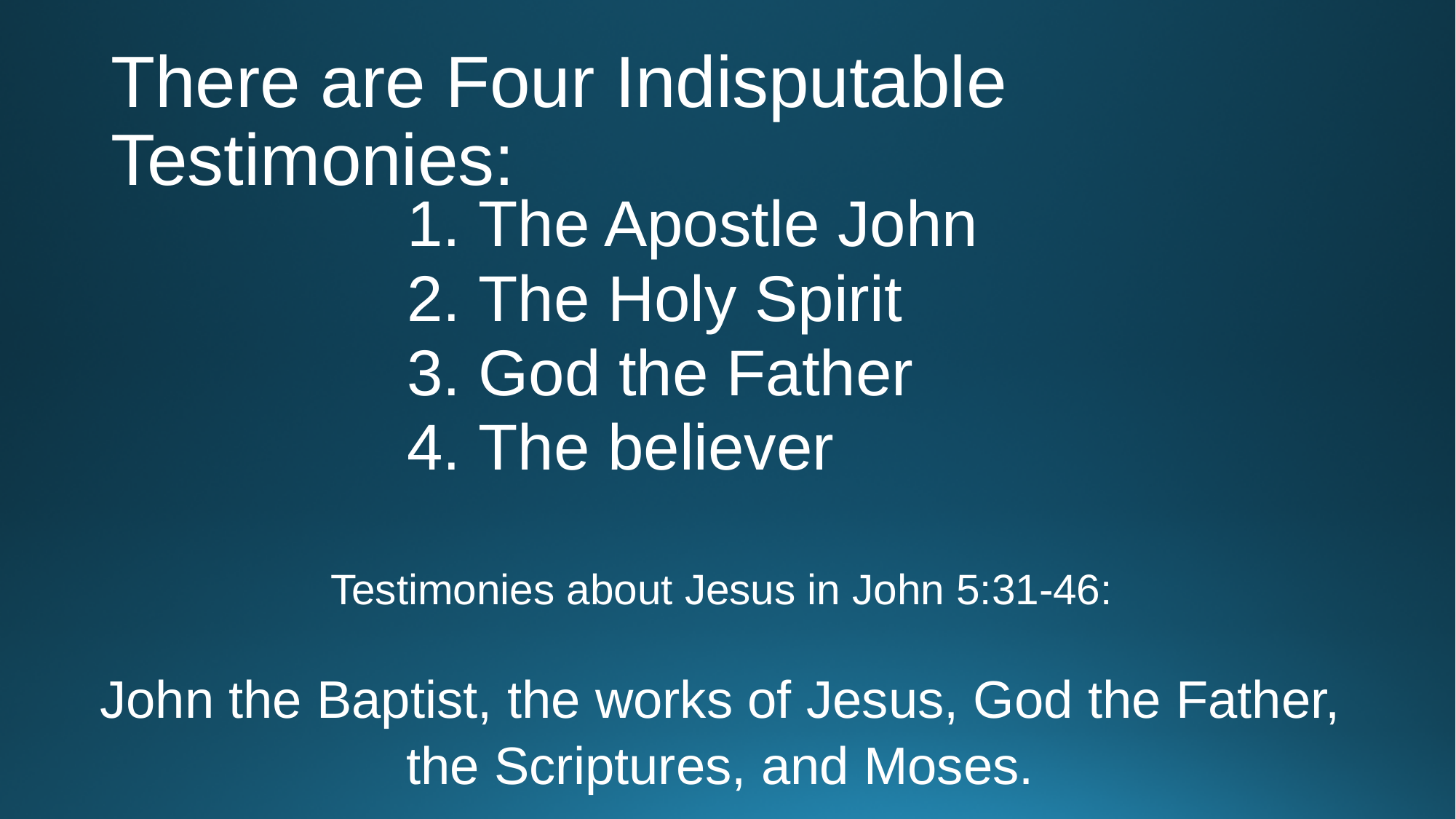

# There are Four Indisputable Testimonies:
 The Apostle John
 The Holy Spirit
 God the Father
 The believer

Testimonies about Jesus in John 5:31-46:

John the Baptist, the works of Jesus, God the Father,
the Scriptures, and Moses.